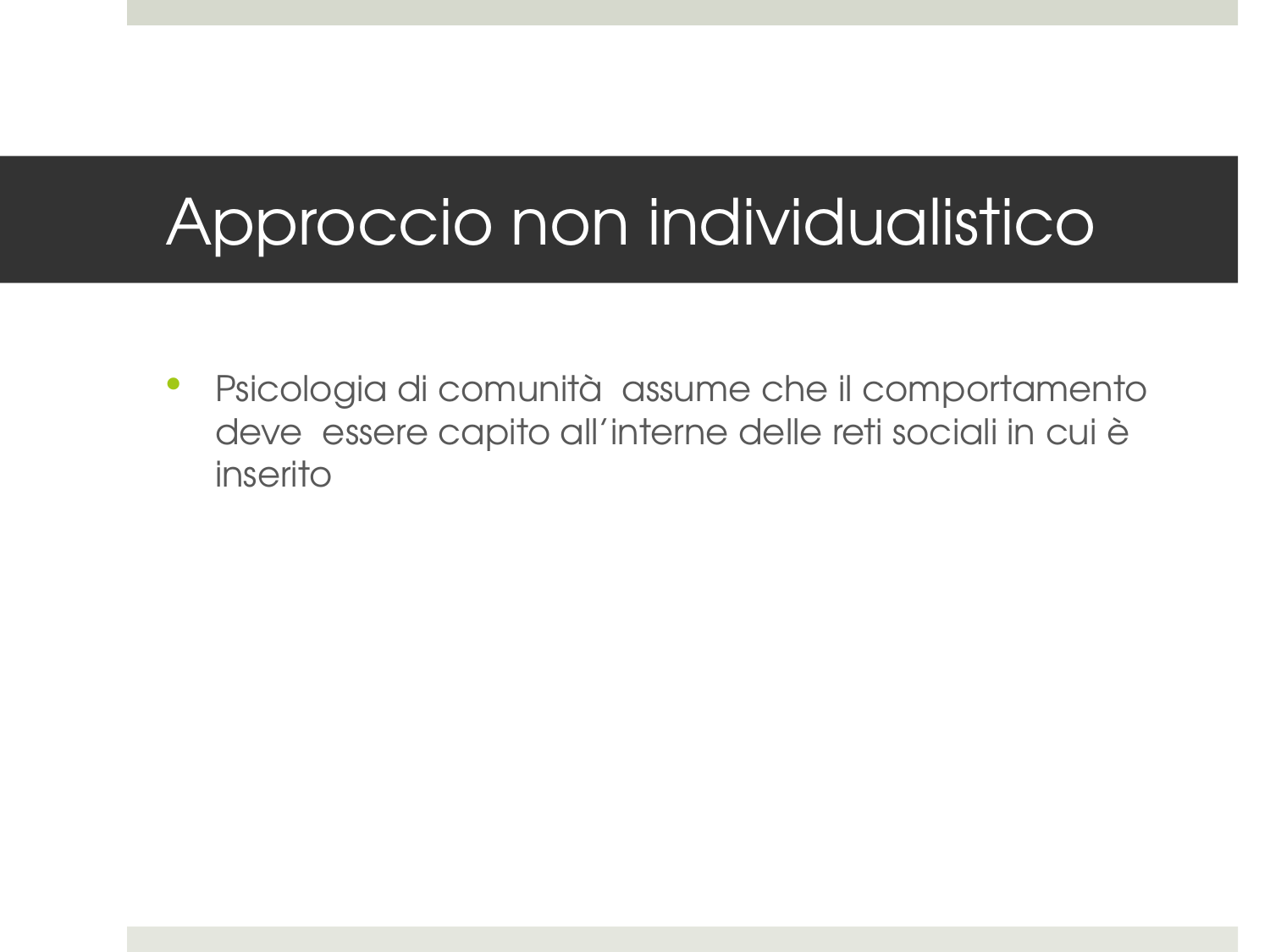

# Approccio non individualistico
Psicologia di comunità  assume che il comportamento deve  essere capito all’interne delle reti sociali in cui è inserito